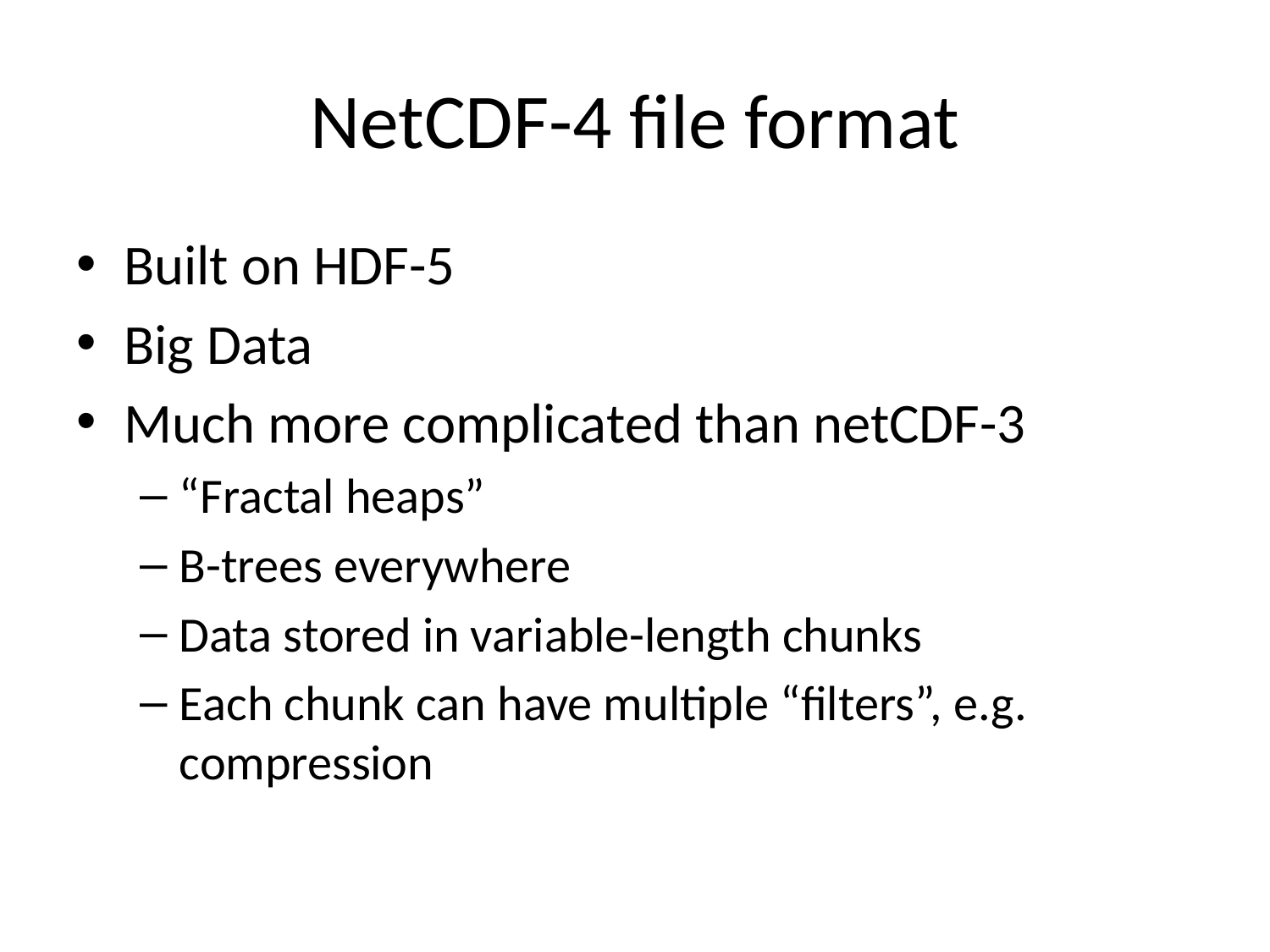

# NetCDF-4 file format
Built on HDF-5
Big Data
Much more complicated than netCDF-3
“Fractal heaps”
B-trees everywhere
Data stored in variable-length chunks
Each chunk can have multiple “filters”, e.g. compression